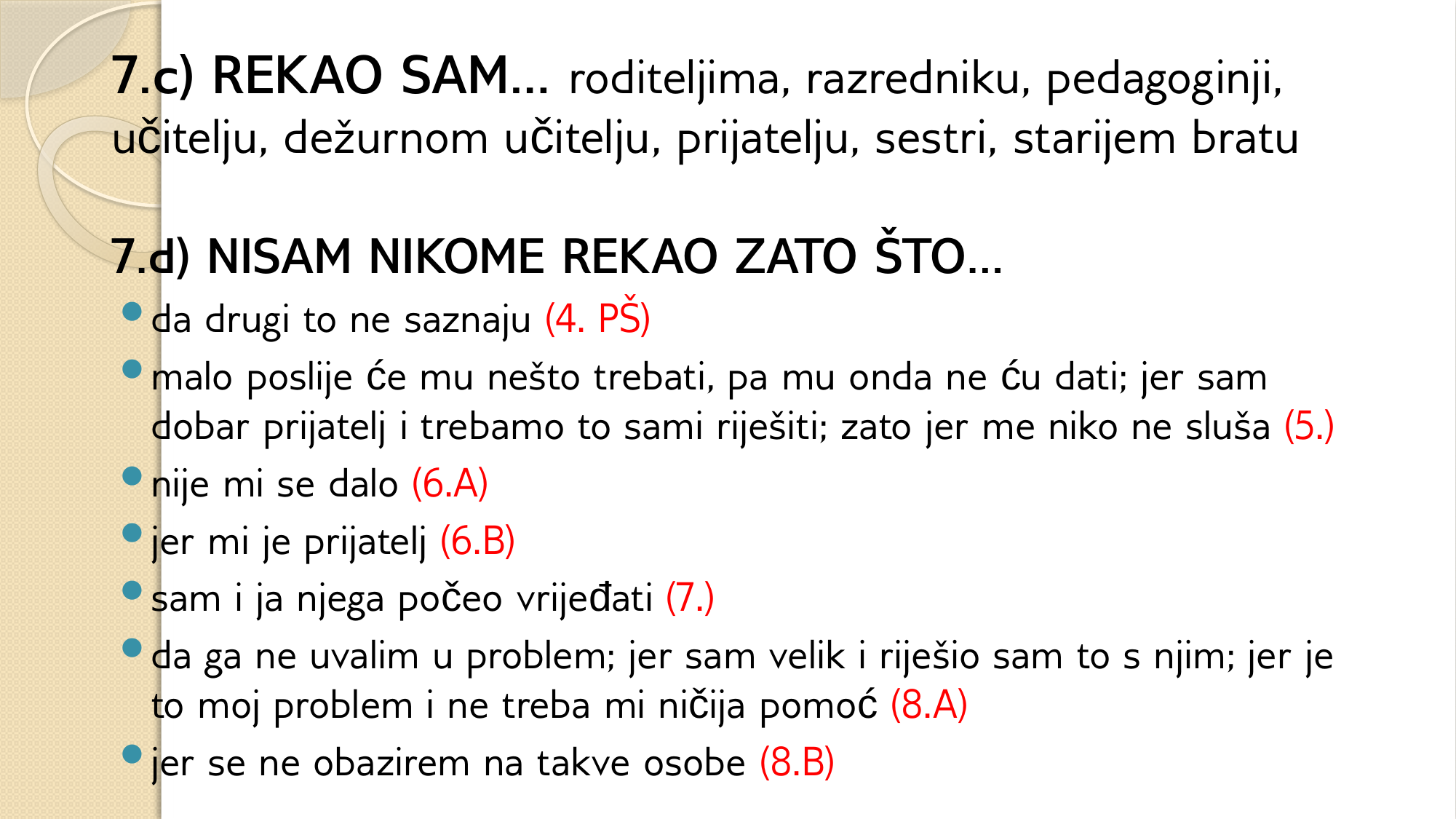

# 7.c) REKAO SAM… roditeljima, razredniku, pedagoginji, učitelju, dežurnom učitelju, prijatelju, sestri, starijem bratu
7.d) NISAM NIKOME REKAO ZATO ŠTO…
da drugi to ne saznaju (4. PŠ)
malo poslije će mu nešto trebati, pa mu onda ne ću dati; jer sam dobar prijatelj i trebamo to sami riješiti; zato jer me niko ne sluša (5.)
nije mi se dalo (6.A)
jer mi je prijatelj (6.B)
sam i ja njega počeo vrijeđati (7.)
da ga ne uvalim u problem; jer sam velik i riješio sam to s njim; jer je to moj problem i ne treba mi ničija pomoć (8.A)
jer se ne obazirem na takve osobe (8.B)